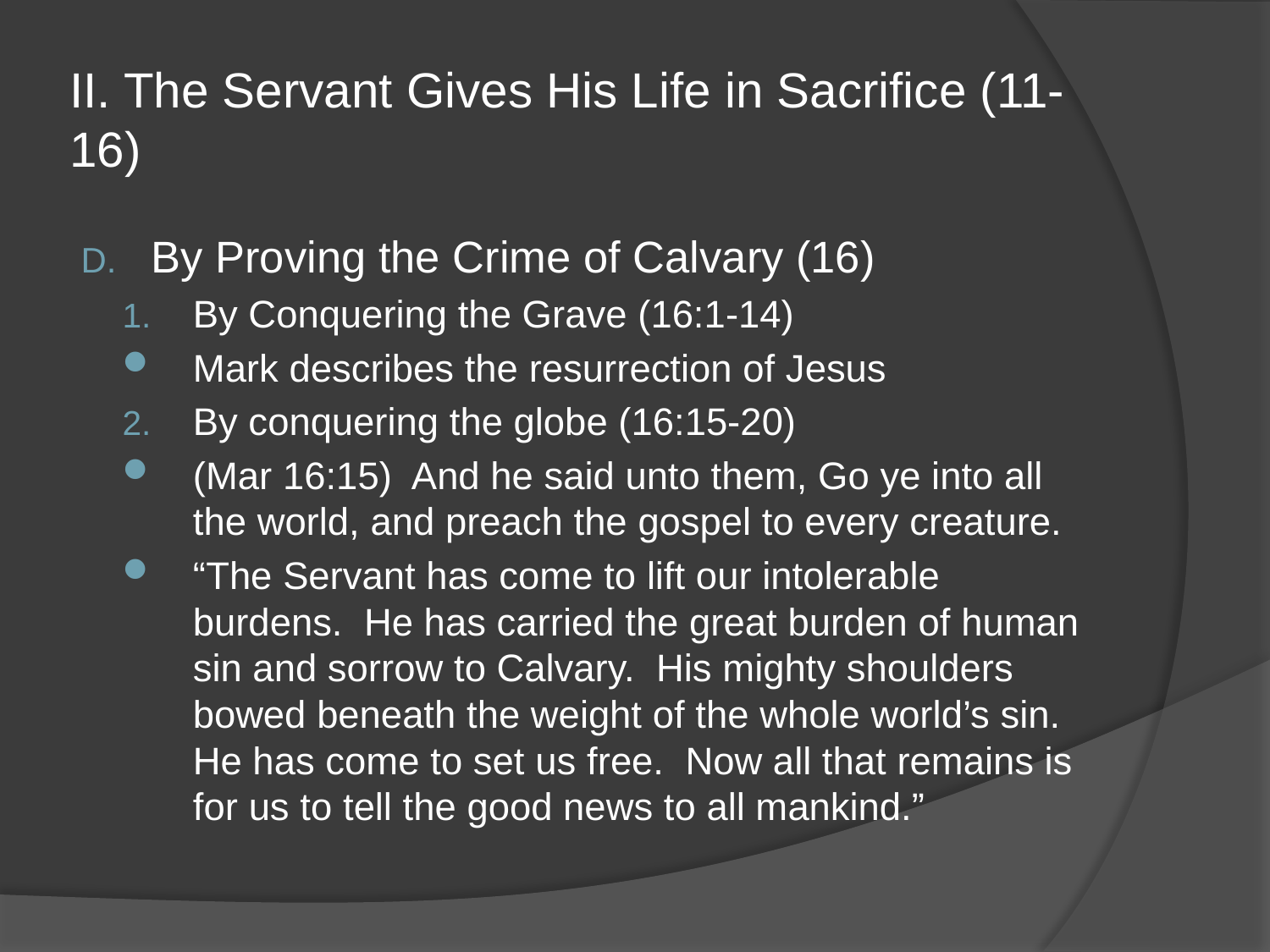

# II. The Servant Gives His Life in Sacrifice (11-16)
By Proving the Crime of Calvary (16)
By Conquering the Grave (16:1-14)
Mark describes the resurrection of Jesus
By conquering the globe (16:15-20)
(Mar 16:15)  And he said unto them, Go ye into all the world, and preach the gospel to every creature.
“The Servant has come to lift our intolerable burdens.  He has carried the great burden of human sin and sorrow to Calvary.  His mighty shoulders bowed beneath the weight of the whole world’s sin.  He has come to set us free.  Now all that remains is for us to tell the good news to all mankind.”